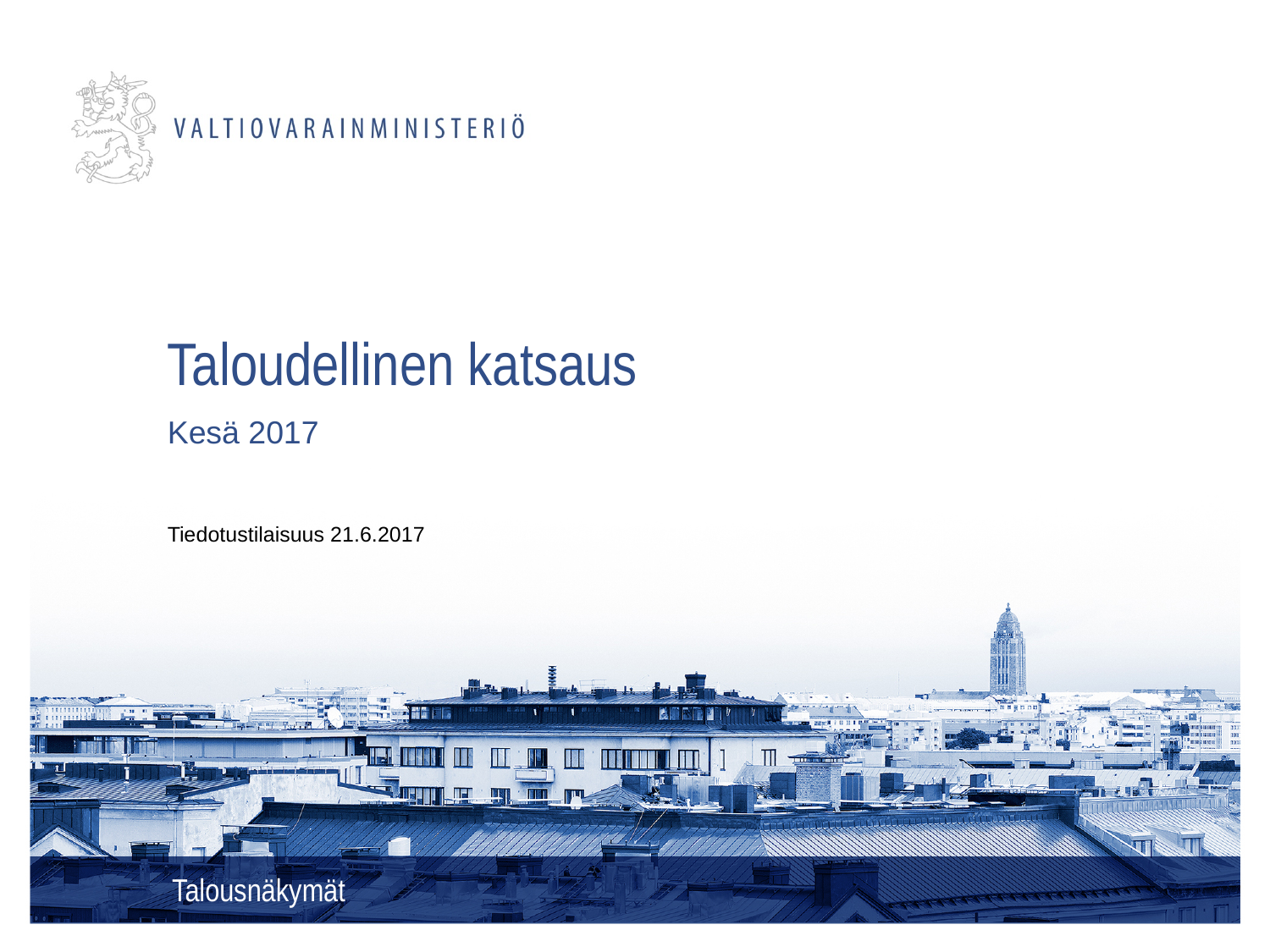

# Taloudellinen katsaus
Kesä 2017
Tiedotustilaisuus 21.6.2017
Talousnäkymät